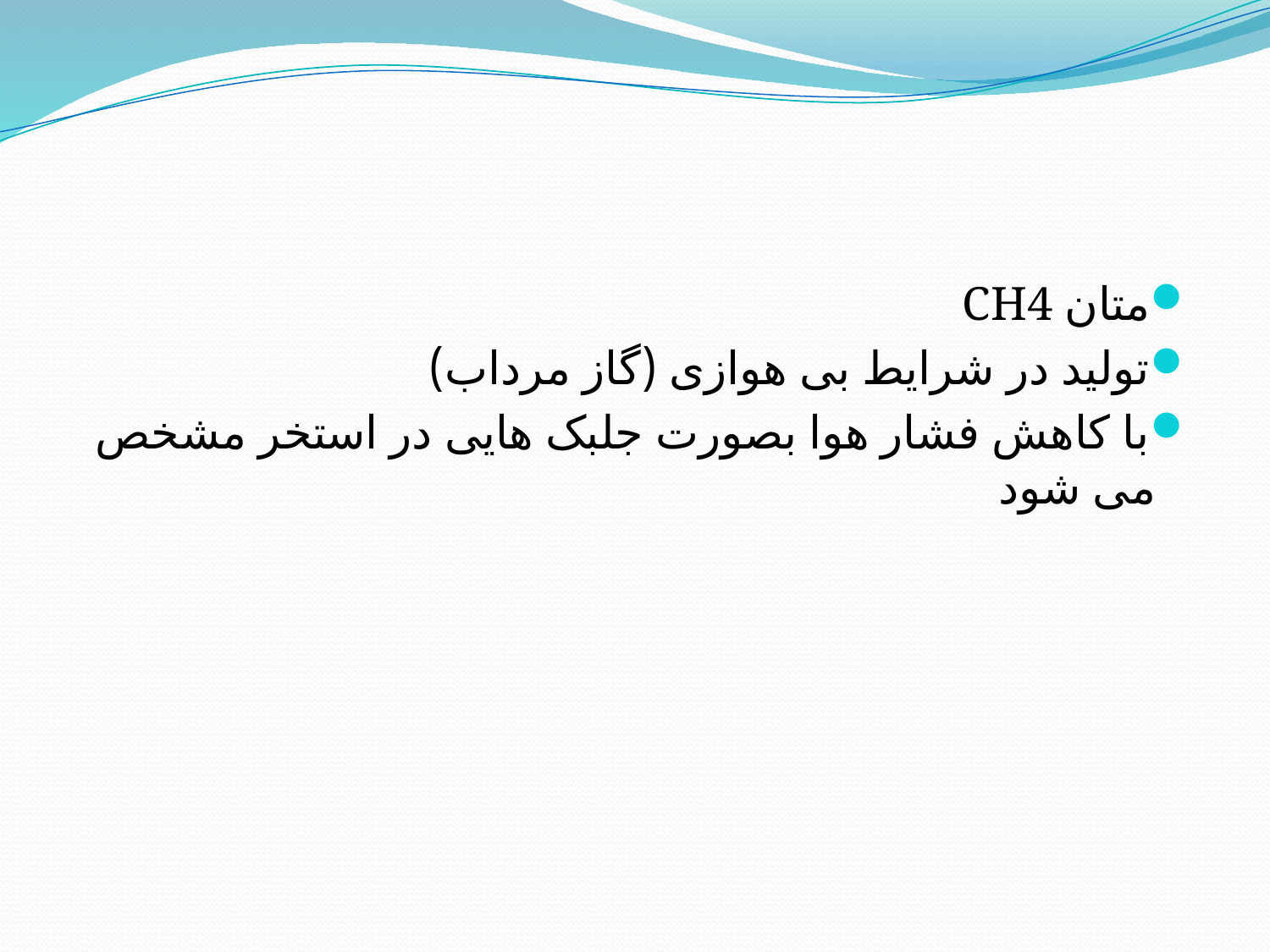

#
متان CH4
تولید در شرایط بی هوازی (گاز مرداب)
با کاهش فشار هوا بصورت جلبک هایی در استخر مشخص می شود